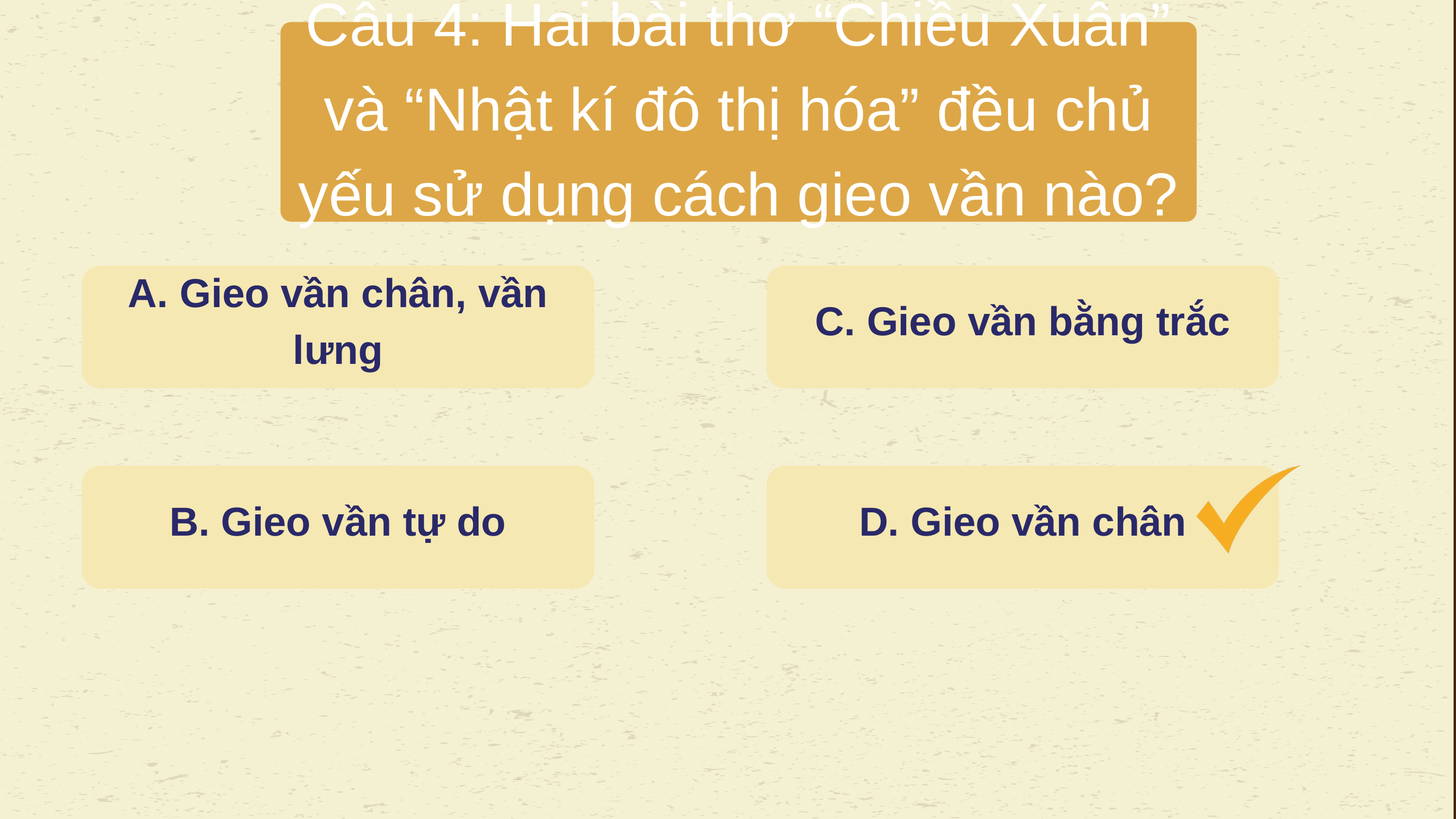

Câu 4: Hai bài thơ “Chiều Xuân” và “Nhật kí đô thị hóa” đều chủ yếu sử dụng cách gieo vần nào?

A. Gieo vần chân, vần lưng

C. Gieo vần bằng trắc

B. Gieo vần tự do

D. Gieo vần chân